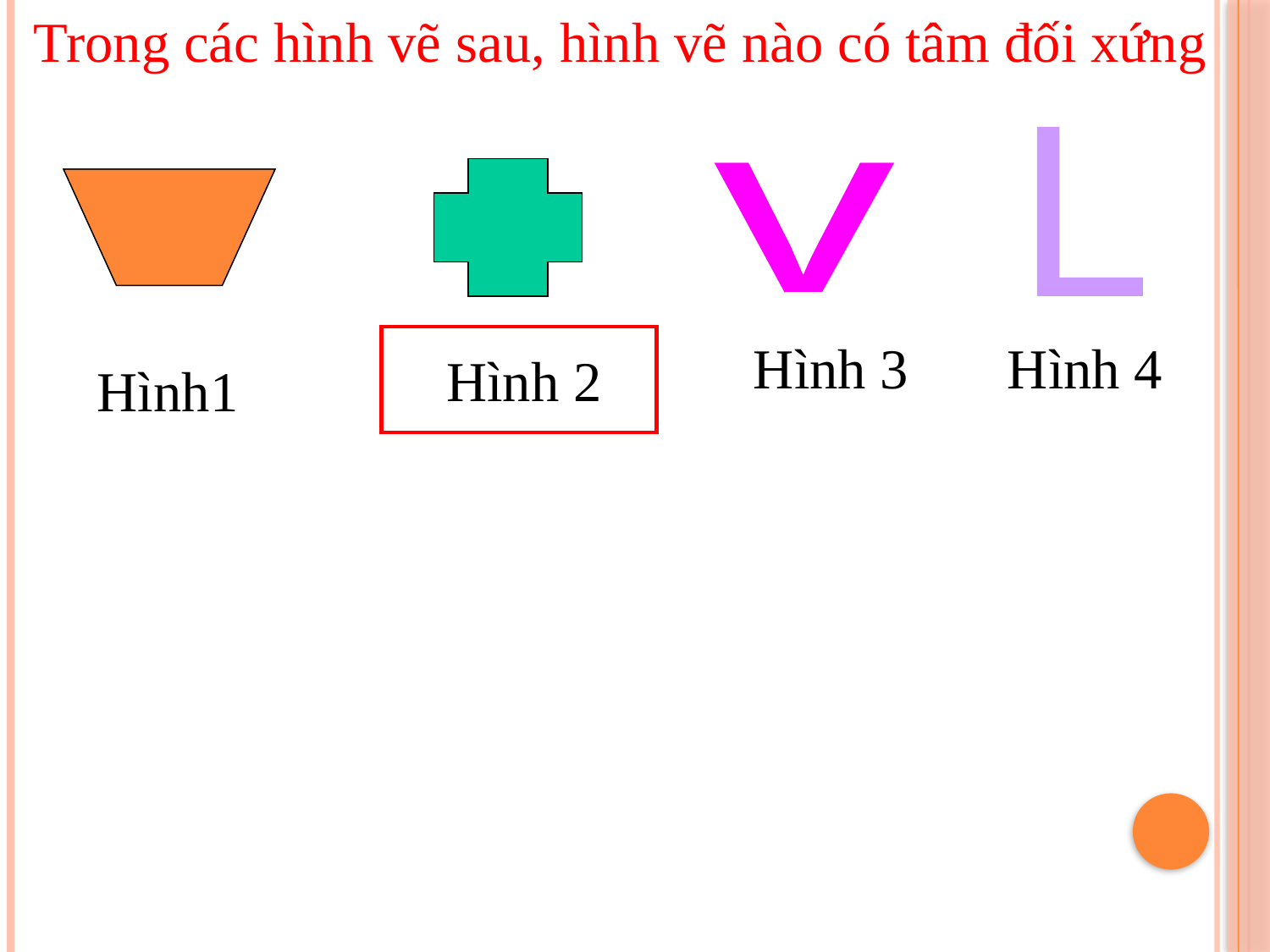

Trong các hình vẽ sau, hình vẽ nào có tâm đối xứng
L

v

Hình 3
Hình 4
Hình 2
Hình1